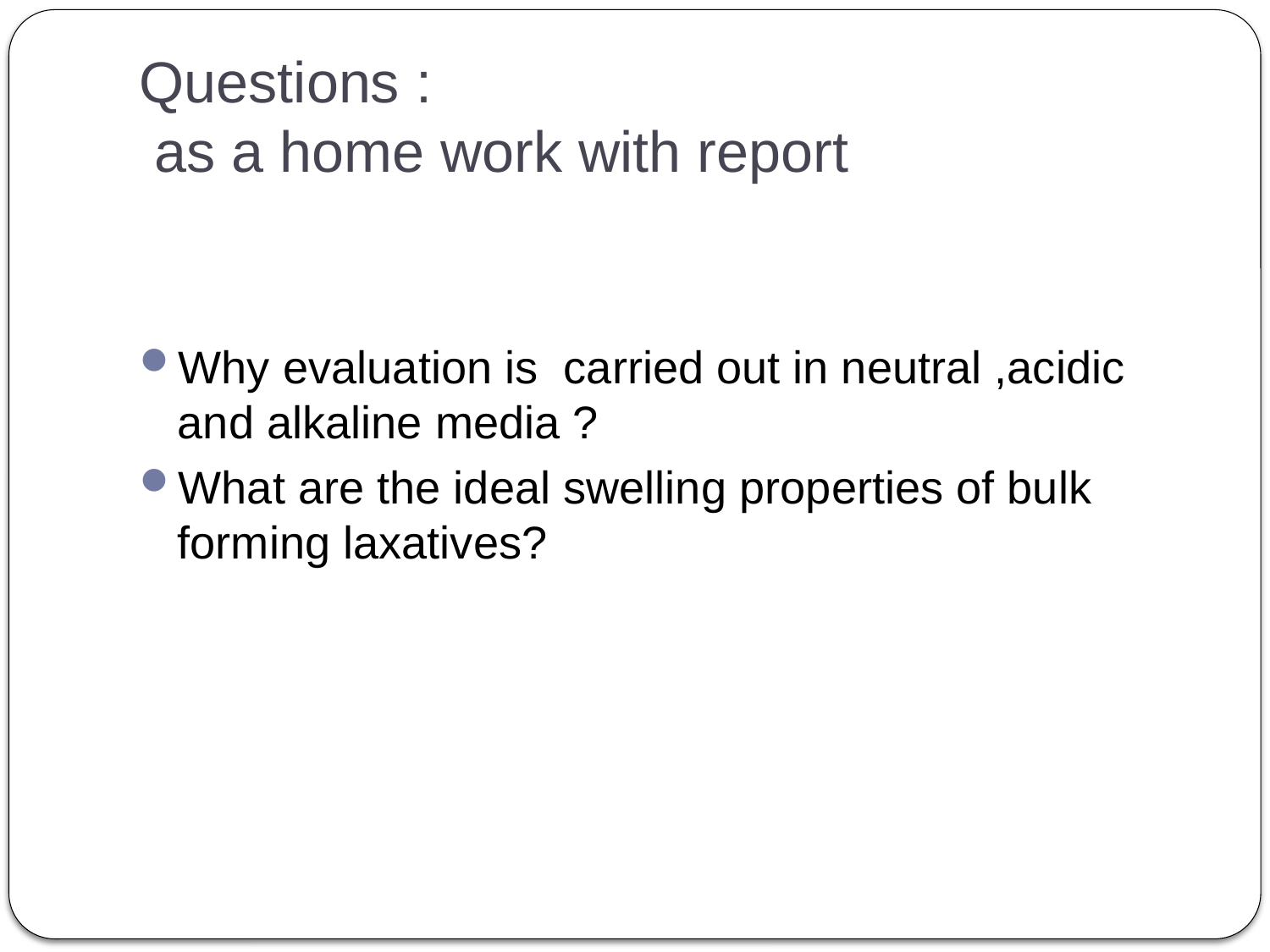

# Questions : as a home work with report

Why evaluation is  carried out in neutral ,acidic and alkaline media ?
What are the ideal swelling properties of bulk forming laxatives?